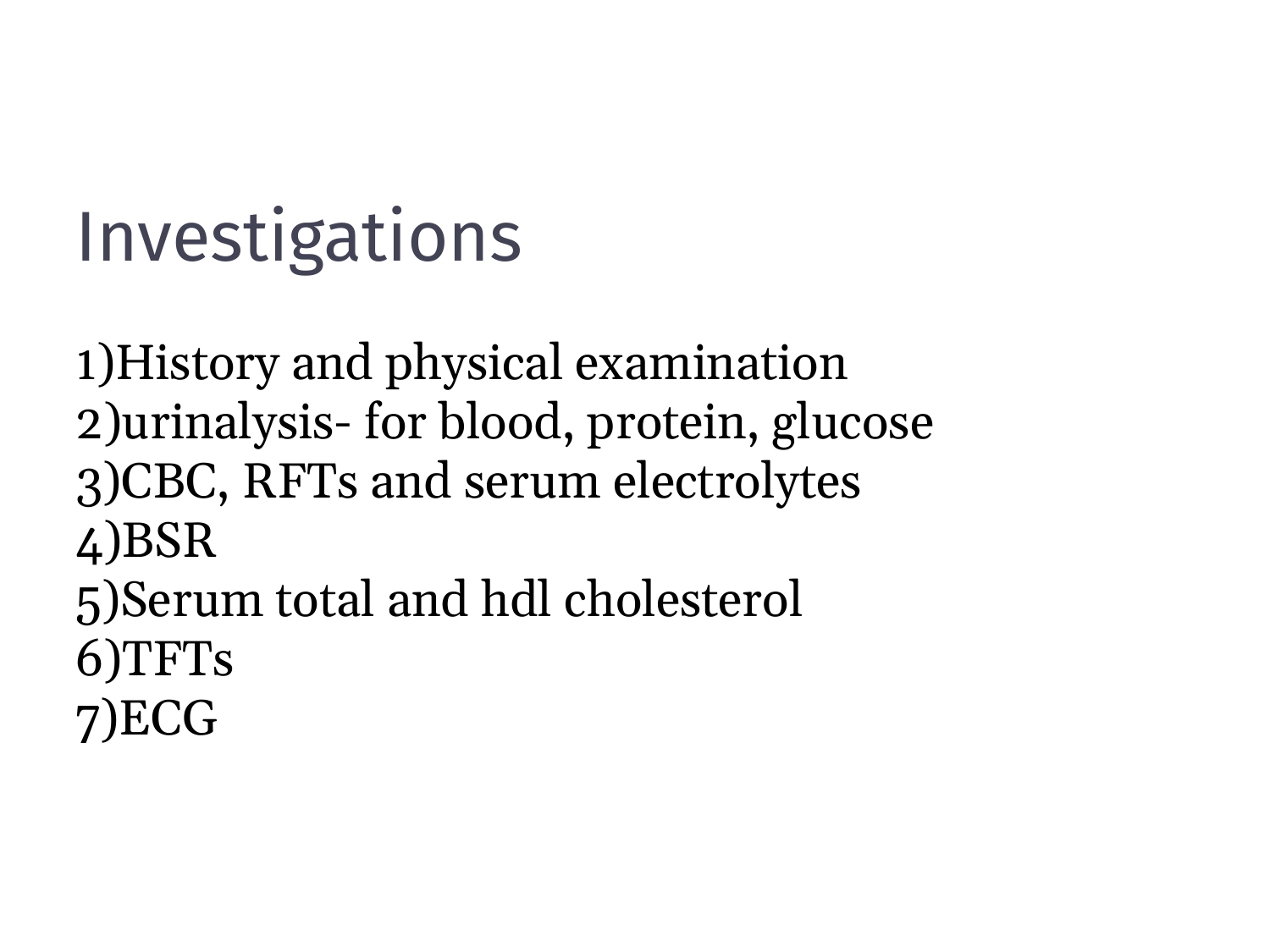

Investigations

History and physical examination
urinalysis- for blood, protein, glucose
CBC, RFTs and serum electrolytes
BSR
Serum total and hdl cholesterol
TFTs
ECG